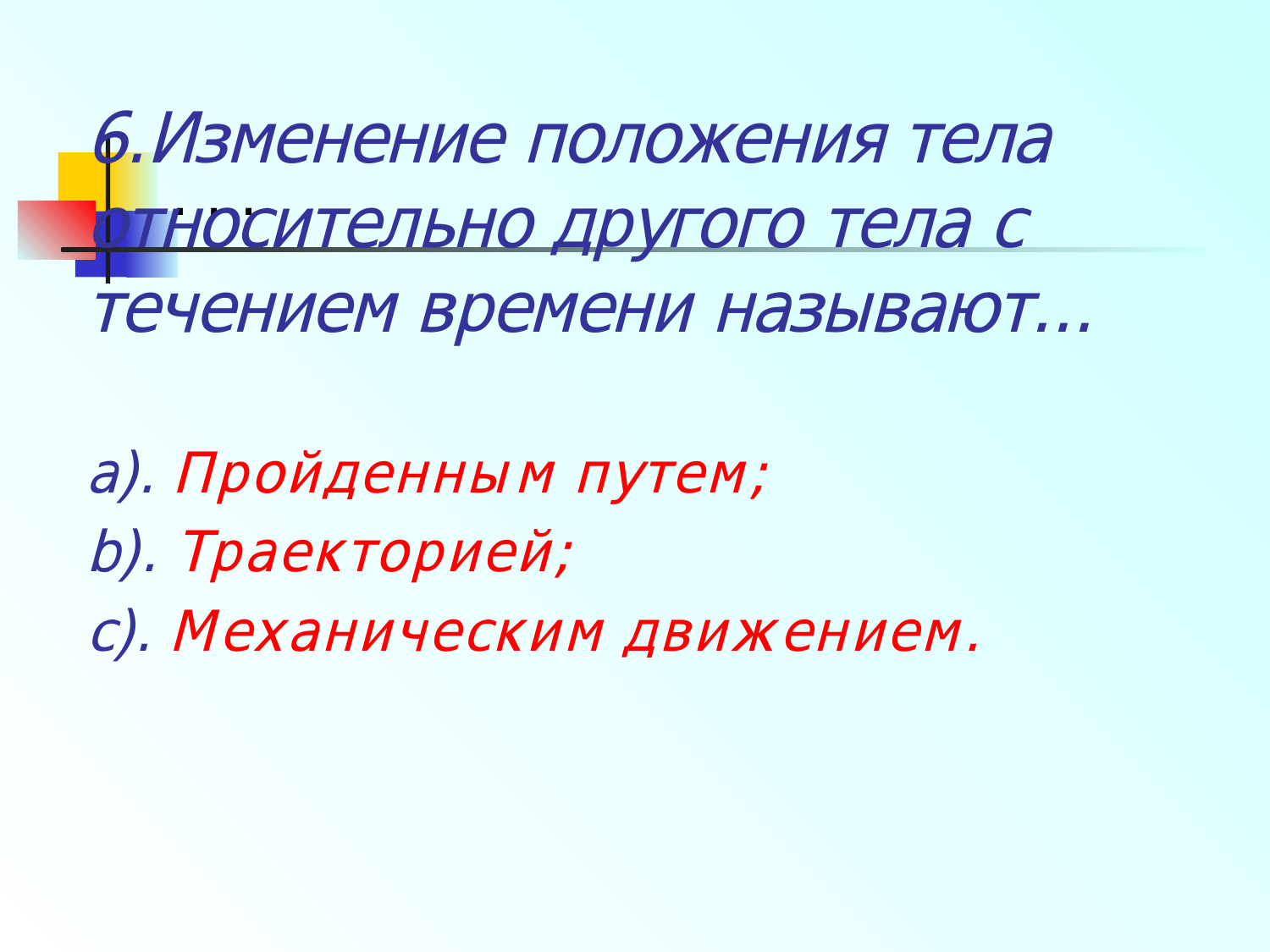

# . . .
6.Изменение положения тела относительно другого тела с течением времени называют...

a). Пройденным путем;
b). Траекторией;
c). Механическим движением.